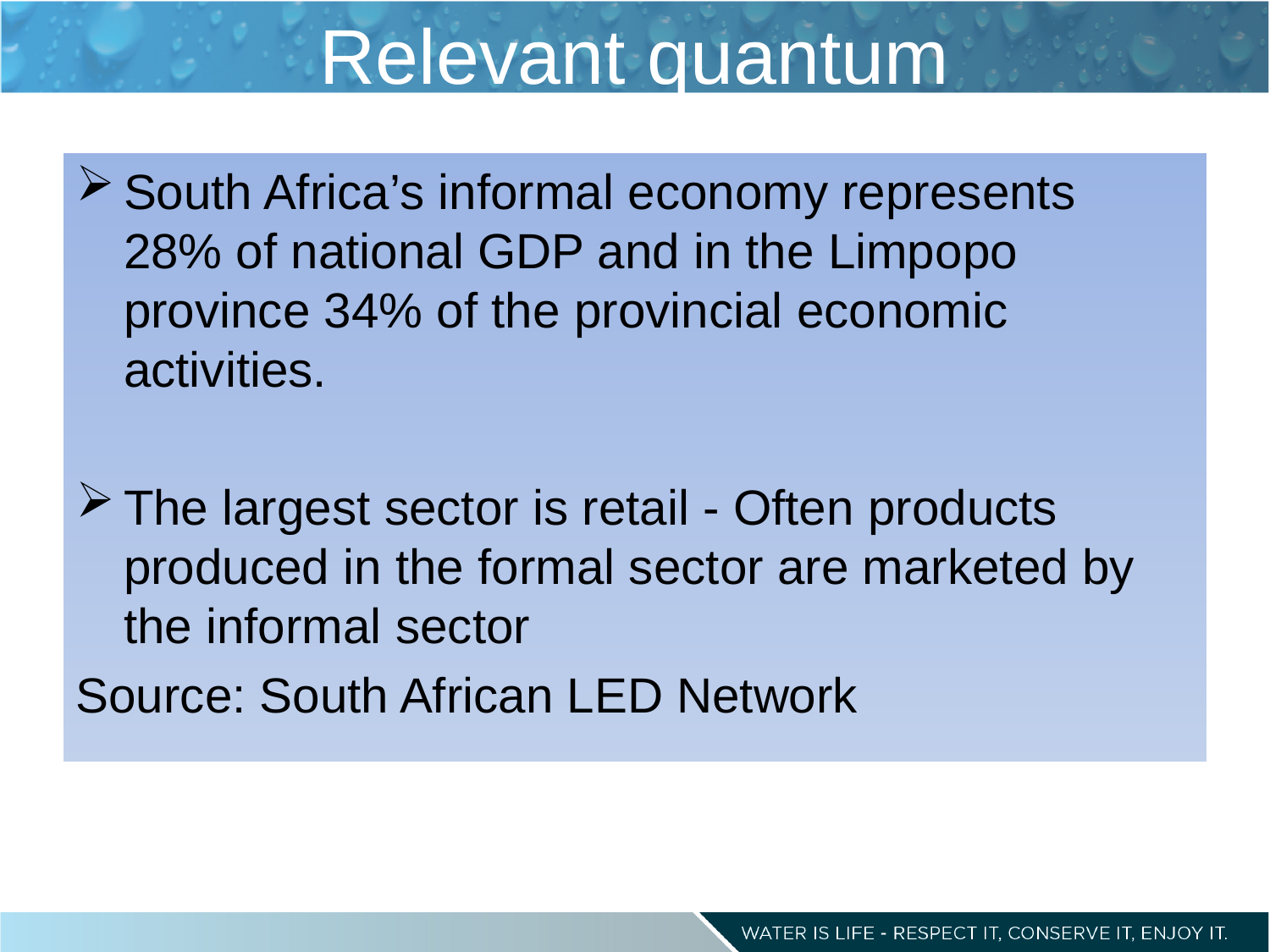

# Relevant quantum
South Africa’s informal economy represents  28% of national GDP and in the Limpopo province 34% of the provincial economic activities.

The largest sector is retail - Often products produced in the formal sector are marketed by the informal sector
Source: South African LED Network